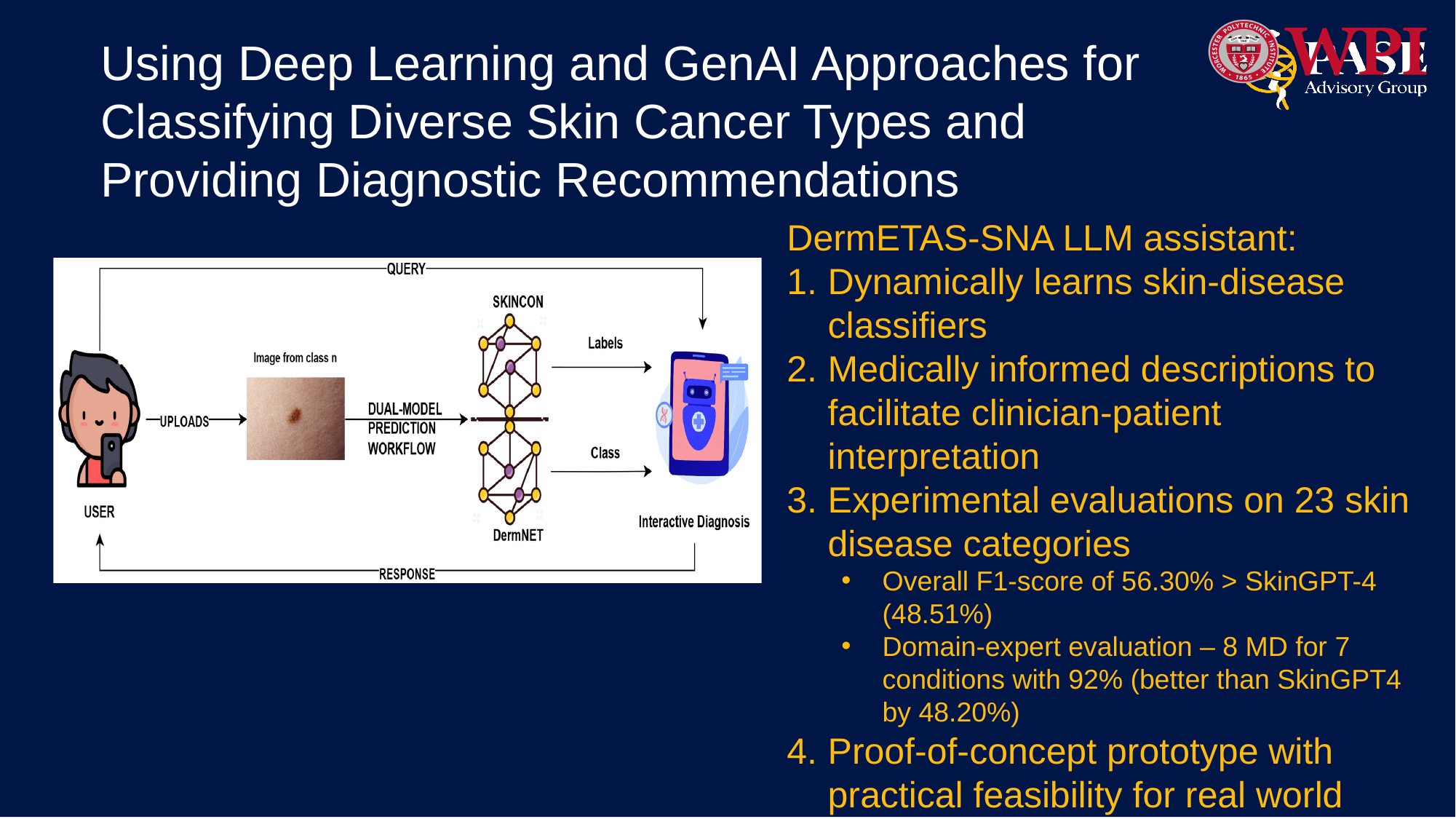

Using Deep Learning and GenAI Approaches for Classifying Diverse Skin Cancer Types and Providing Diagnostic Recommendations
DermETAS-SNA LLM assistant:
Dynamically learns skin-disease classifiers
Medically informed descriptions to facilitate clinician-patient interpretation
Experimental evaluations on 23 skin disease categories
Overall F1-score of 56.30% > SkinGPT-4 (48.51%)
Domain-expert evaluation – 8 MD for 7 conditions with 92% (better than SkinGPT4 by 48.20%)
Proof-of-concept prototype with practical feasibility for real world clinical and educational applications